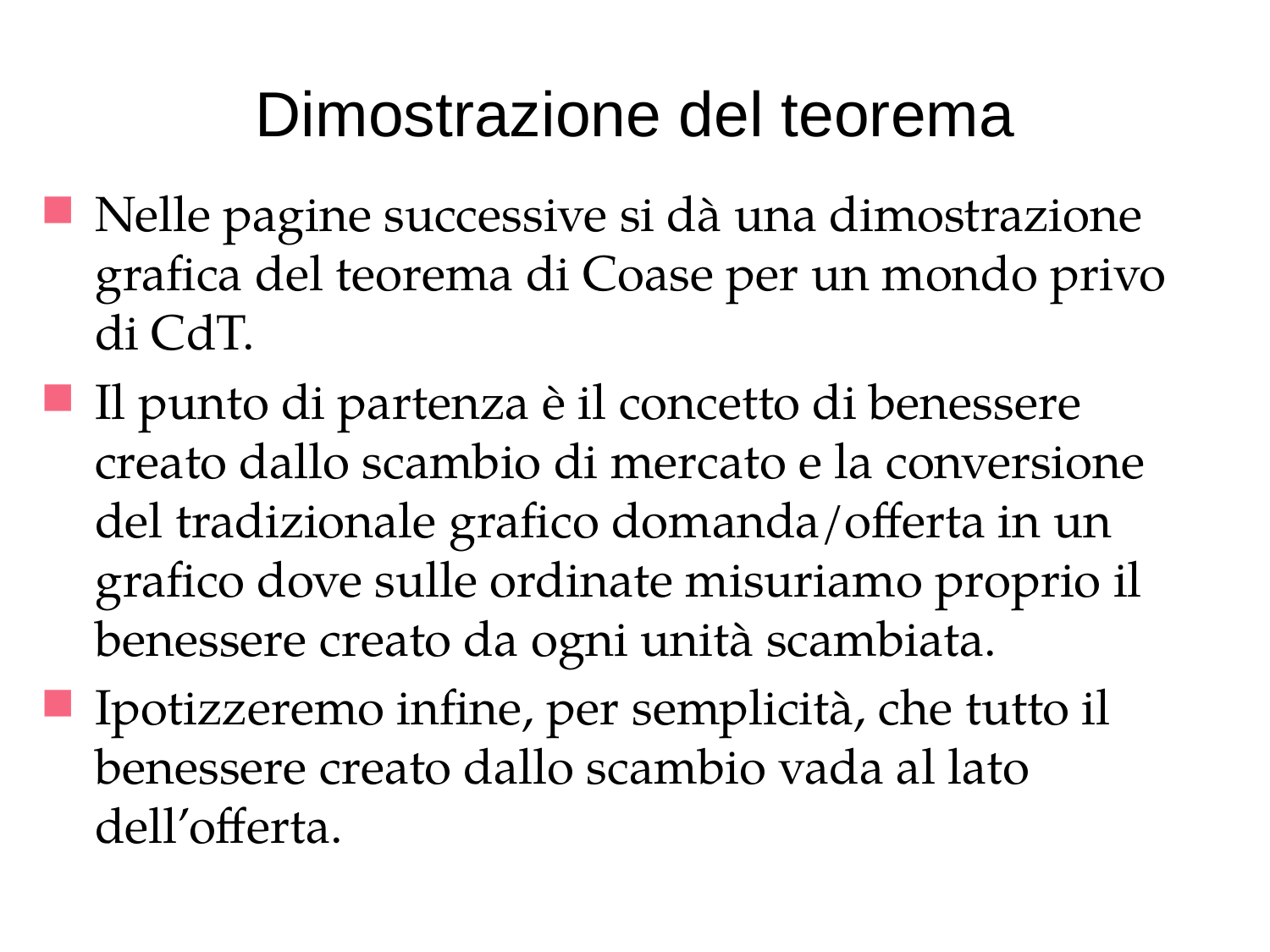

# Dimostrazione del teorema
Nelle pagine successive si dà una dimostrazione grafica del teorema di Coase per un mondo privo di CdT.
Il punto di partenza è il concetto di benessere creato dallo scambio di mercato e la conversione del tradizionale grafico domanda/offerta in un grafico dove sulle ordinate misuriamo proprio il benessere creato da ogni unità scambiata.
Ipotizzeremo infine, per semplicità, che tutto il benessere creato dallo scambio vada al lato dell’offerta.